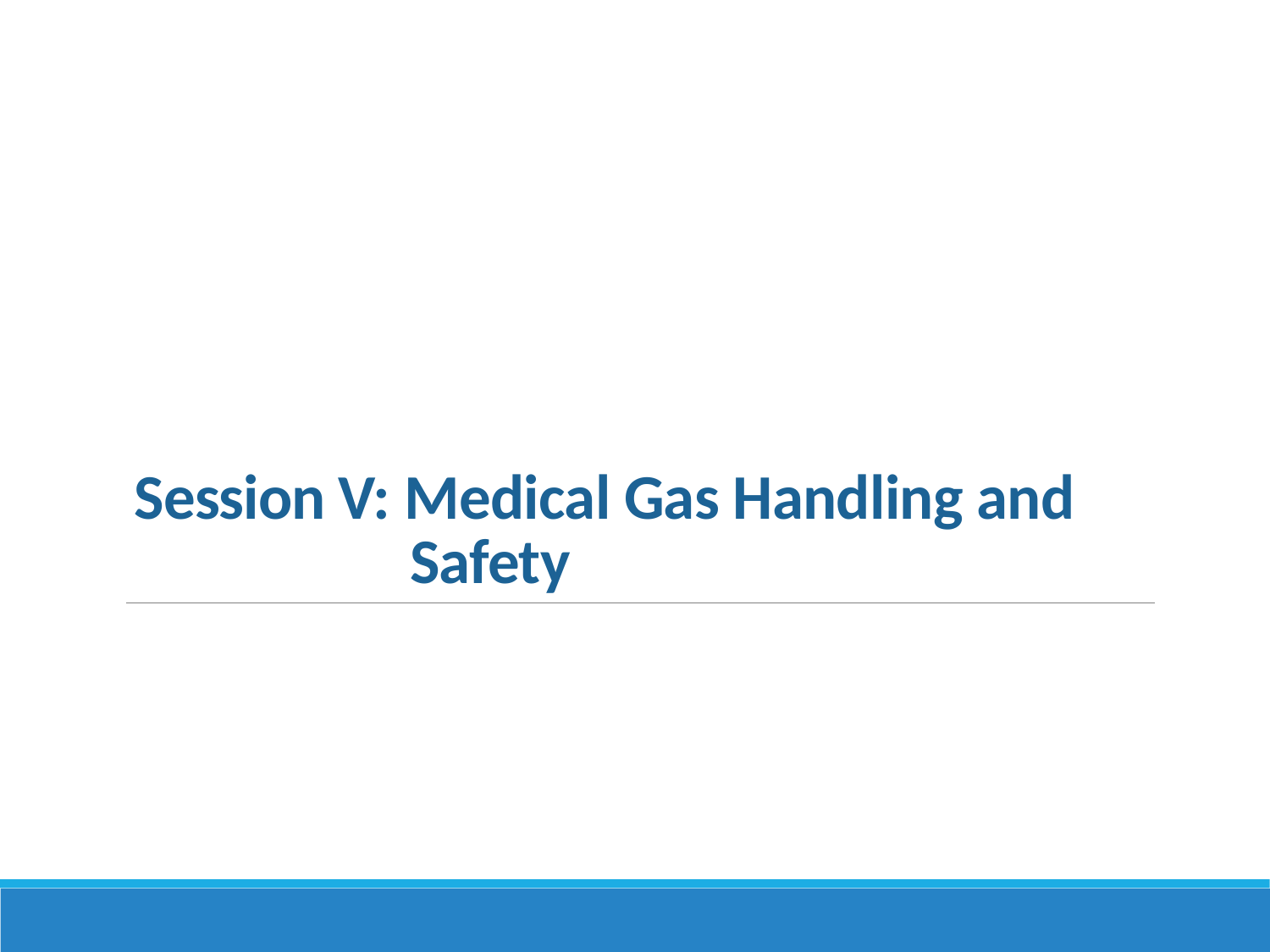

# Session V: Medical Gas Handling and Safety